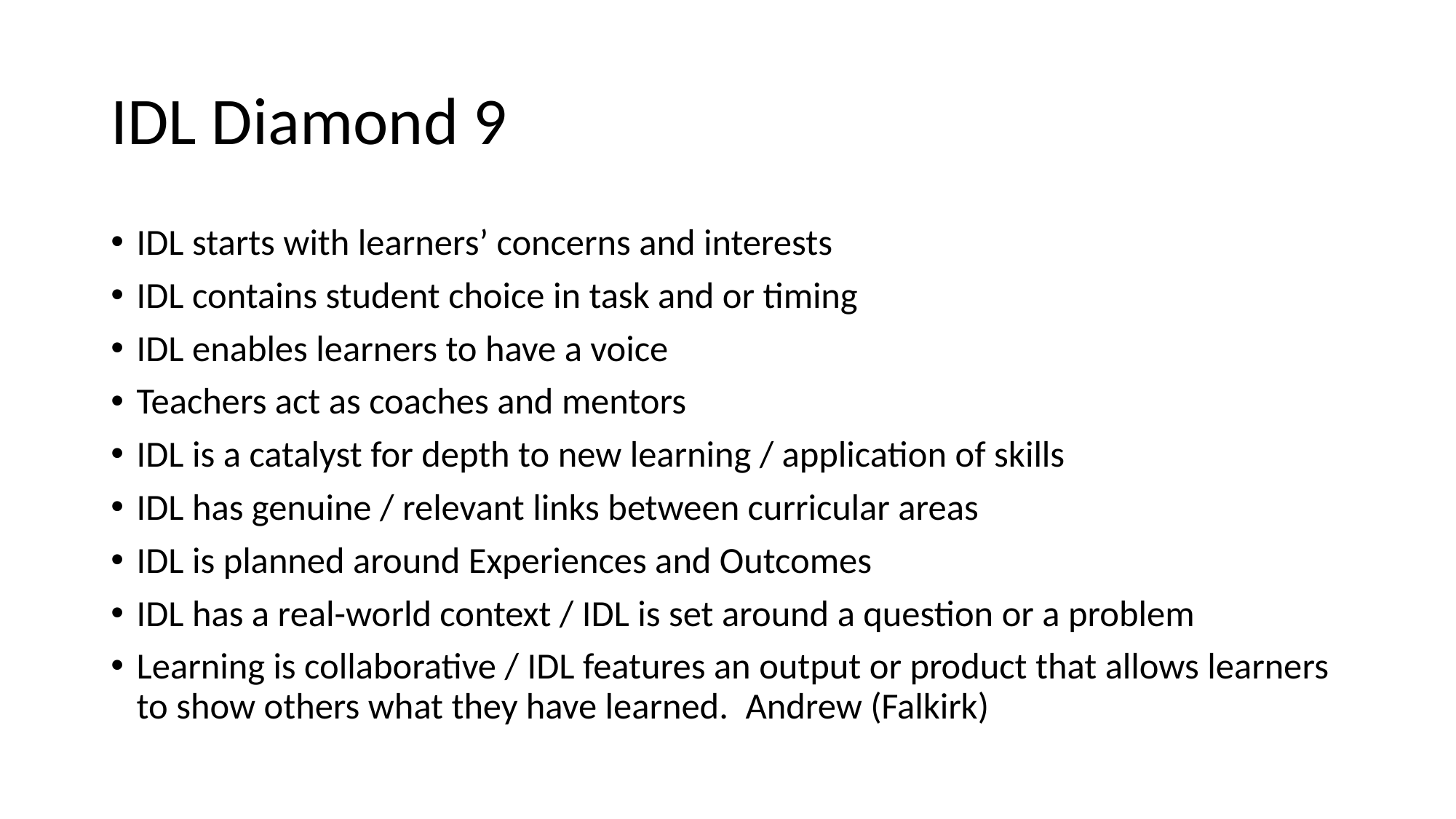

# IDL Diamond 9
IDL starts with learners’ concerns and interests
IDL contains student choice in task and or timing
IDL enables learners to have a voice
Teachers act as coaches and mentors
IDL is a catalyst for depth to new learning / application of skills
IDL has genuine / relevant links between curricular areas
IDL is planned around Experiences and Outcomes
IDL has a real-world context / IDL is set around a question or a problem
Learning is collaborative / IDL features an output or product that allows learners to show others what they have learned.  Andrew (Falkirk)